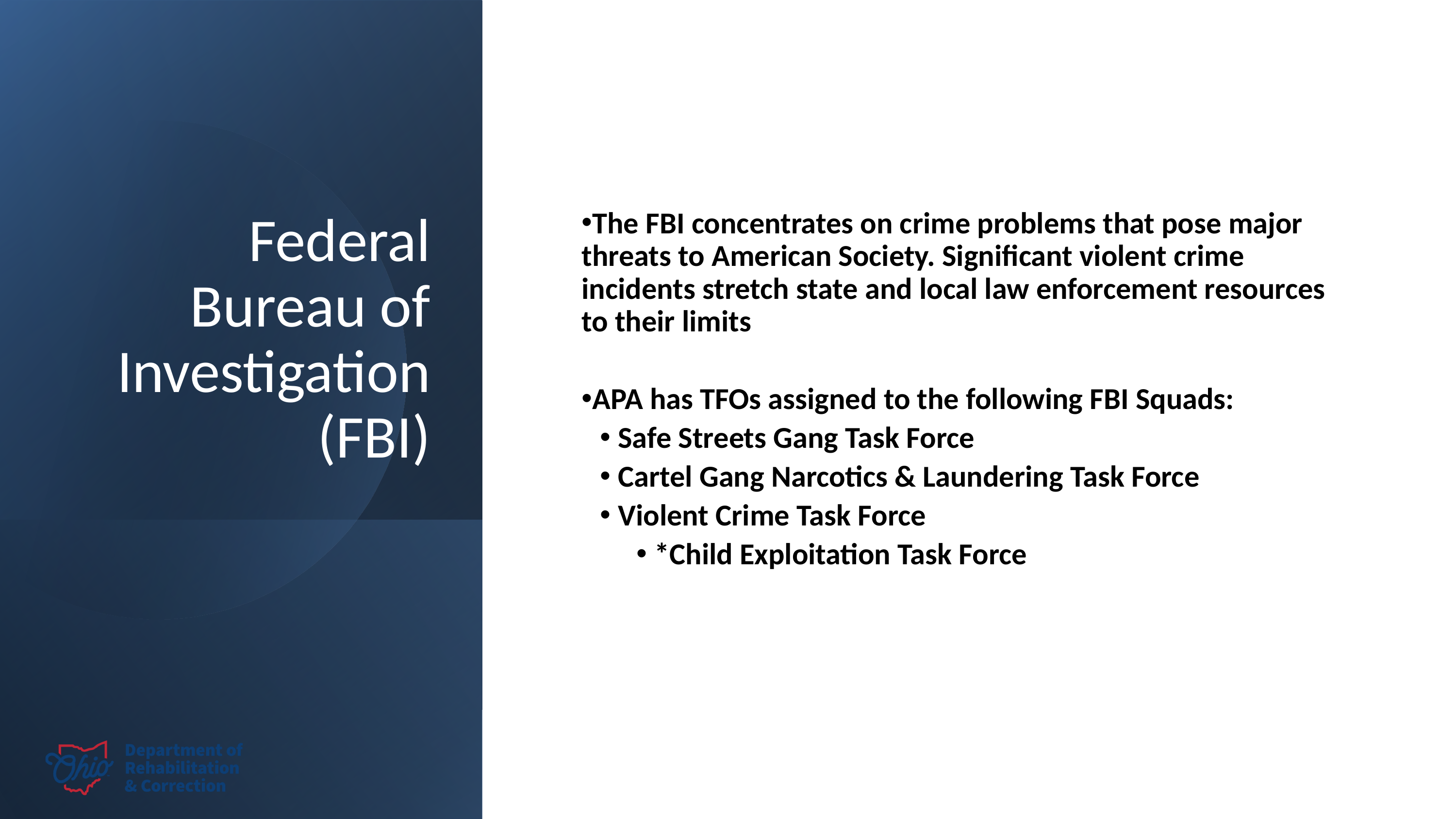

# Federal Bureau of Investigation (FBI)
The FBI concentrates on crime problems that pose major threats to American Society. Significant violent crime incidents stretch state and local law enforcement resources to their limits

APA has TFOs assigned to the following FBI Squads:
Safe Streets Gang Task Force
Cartel Gang Narcotics & Laundering Task Force
Violent Crime Task Force
*Child Exploitation Task Force